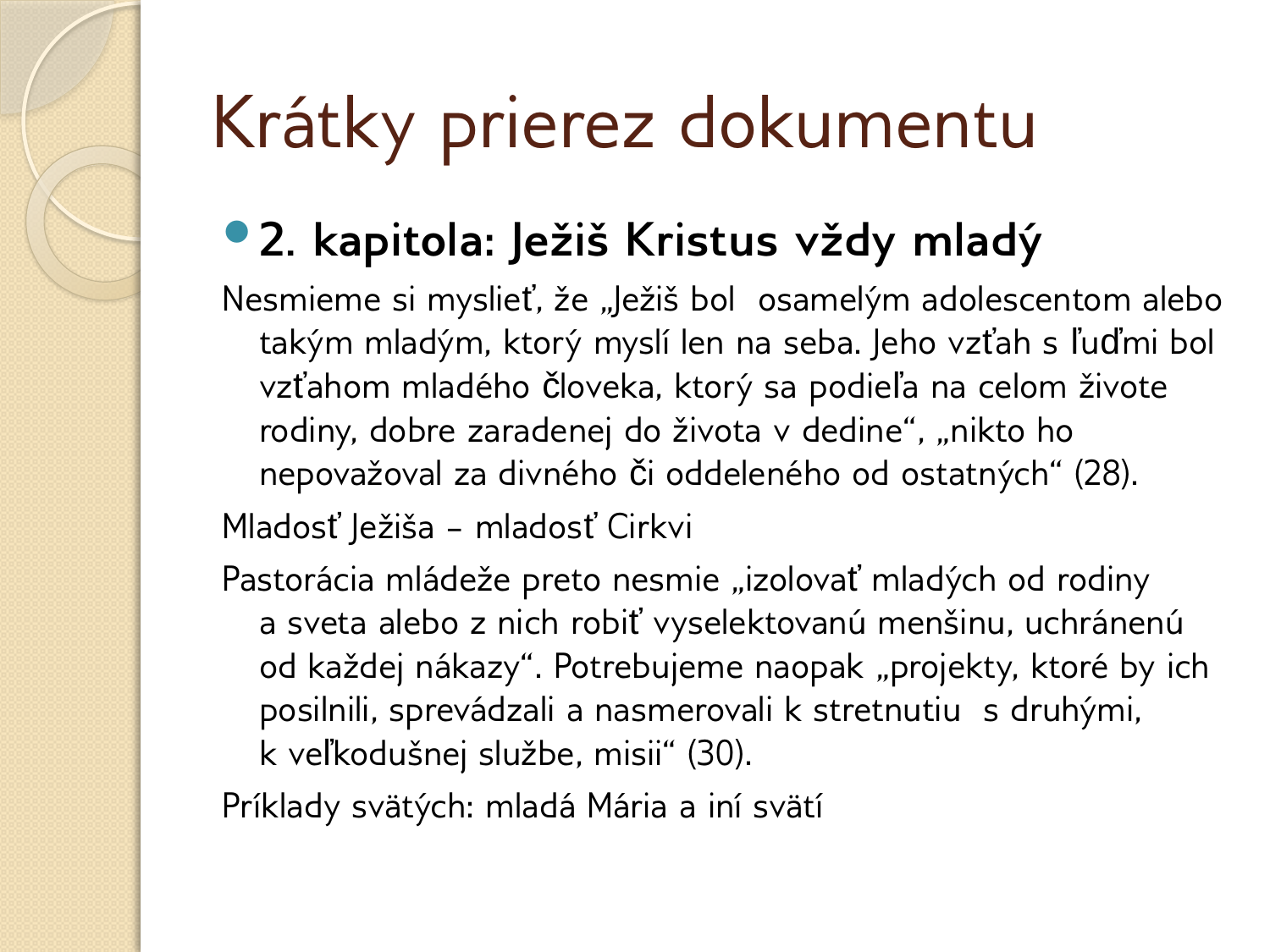

# Krátky prierez dokumentu
2. kapitola: Ježiš Kristus vždy mladý
Nesmieme si myslieť, že „Ježiš bol  osamelým adolescentom alebo takým mladým, ktorý myslí len na seba. Jeho vzťah s ľuďmi bol vzťahom mladého človeka, ktorý sa podieľa na celom živote rodiny, dobre zaradenej do života v dedine“, „nikto ho nepovažoval za divného či oddeleného od ostatných“ (28).
Mladosť Ježiša – mladosť Cirkvi
Pastorácia mládeže preto nesmie „izolovať mladých od rodiny a sveta alebo z nich robiť vyselektovanú menšinu, uchránenú od každej nákazy“. Potrebujeme naopak „projekty, ktoré by ich posilnili, sprevádzali a nasmerovali k stretnutiu  s druhými, k veľkodušnej službe, misii“ (30).
Príklady svätých: mladá Mária a iní svätí